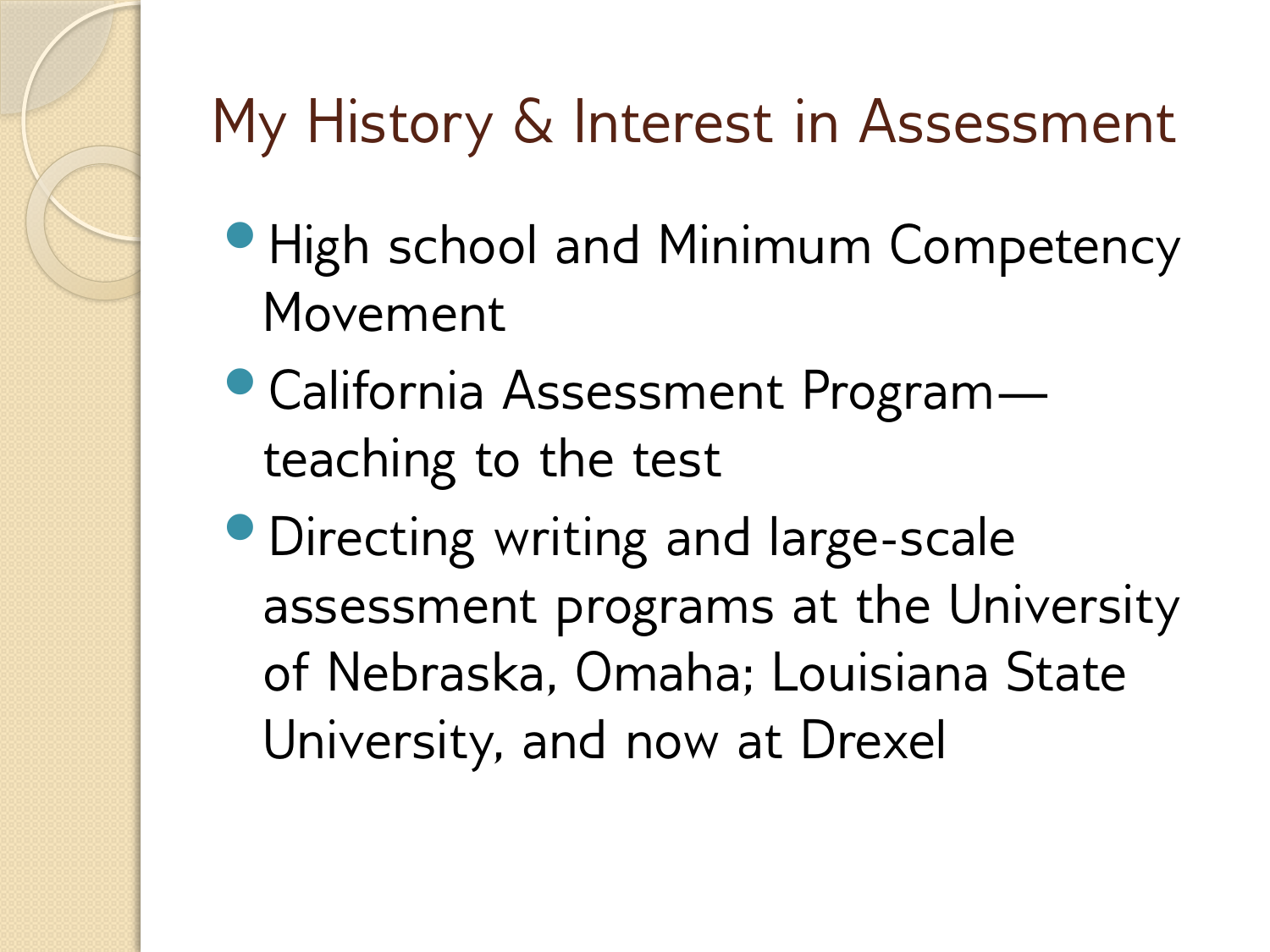

# My History & Interest in Assessment
High school and Minimum Competency Movement
California Assessment Program—teaching to the test
Directing writing and large-scale assessment programs at the University of Nebraska, Omaha; Louisiana State University, and now at Drexel